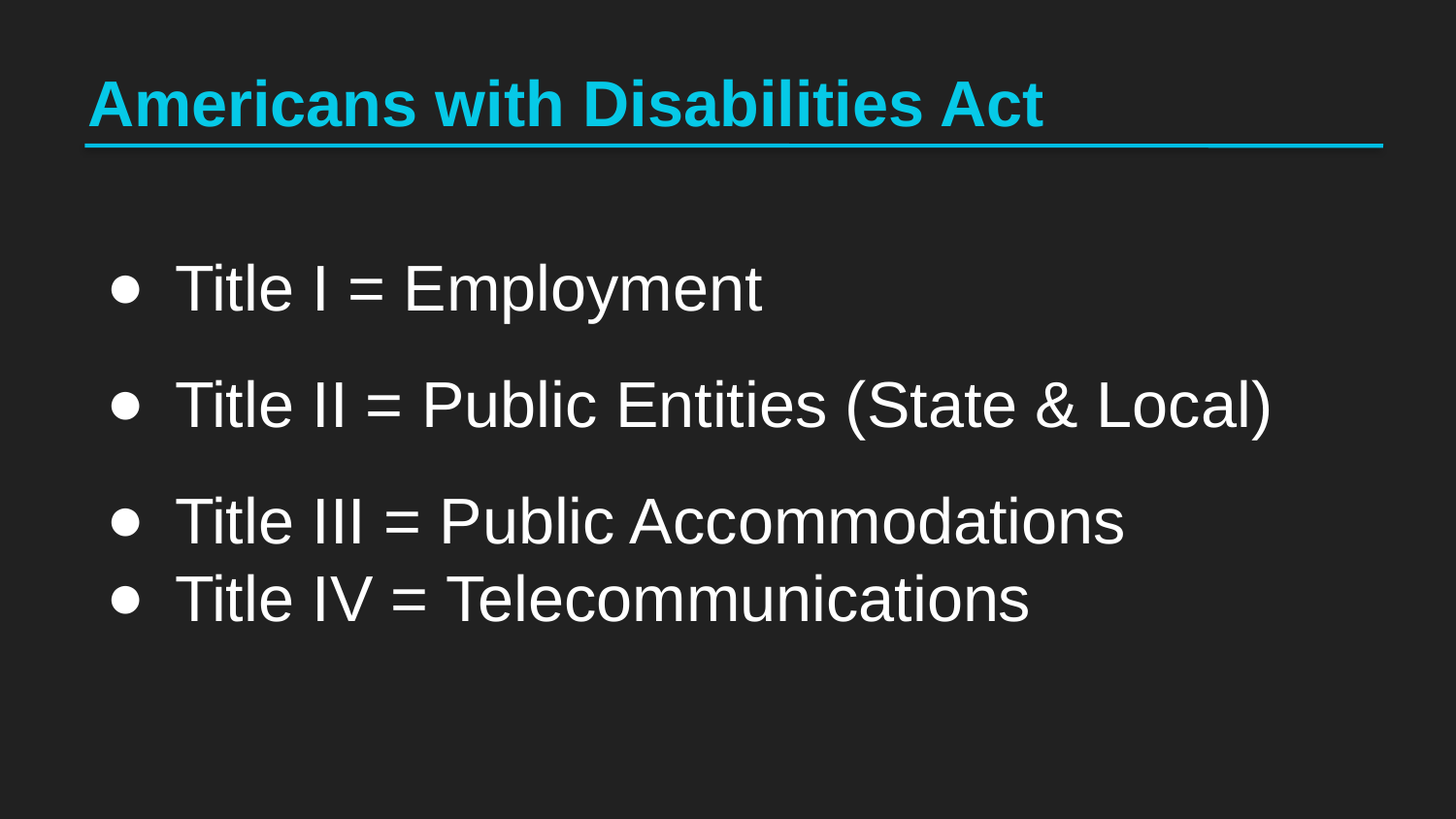

# Americans with Disabilities Act
Title I = Employment
Title II = Public Entities (State & Local)
Title III = Public Accommodations
Title IV = Telecommunications